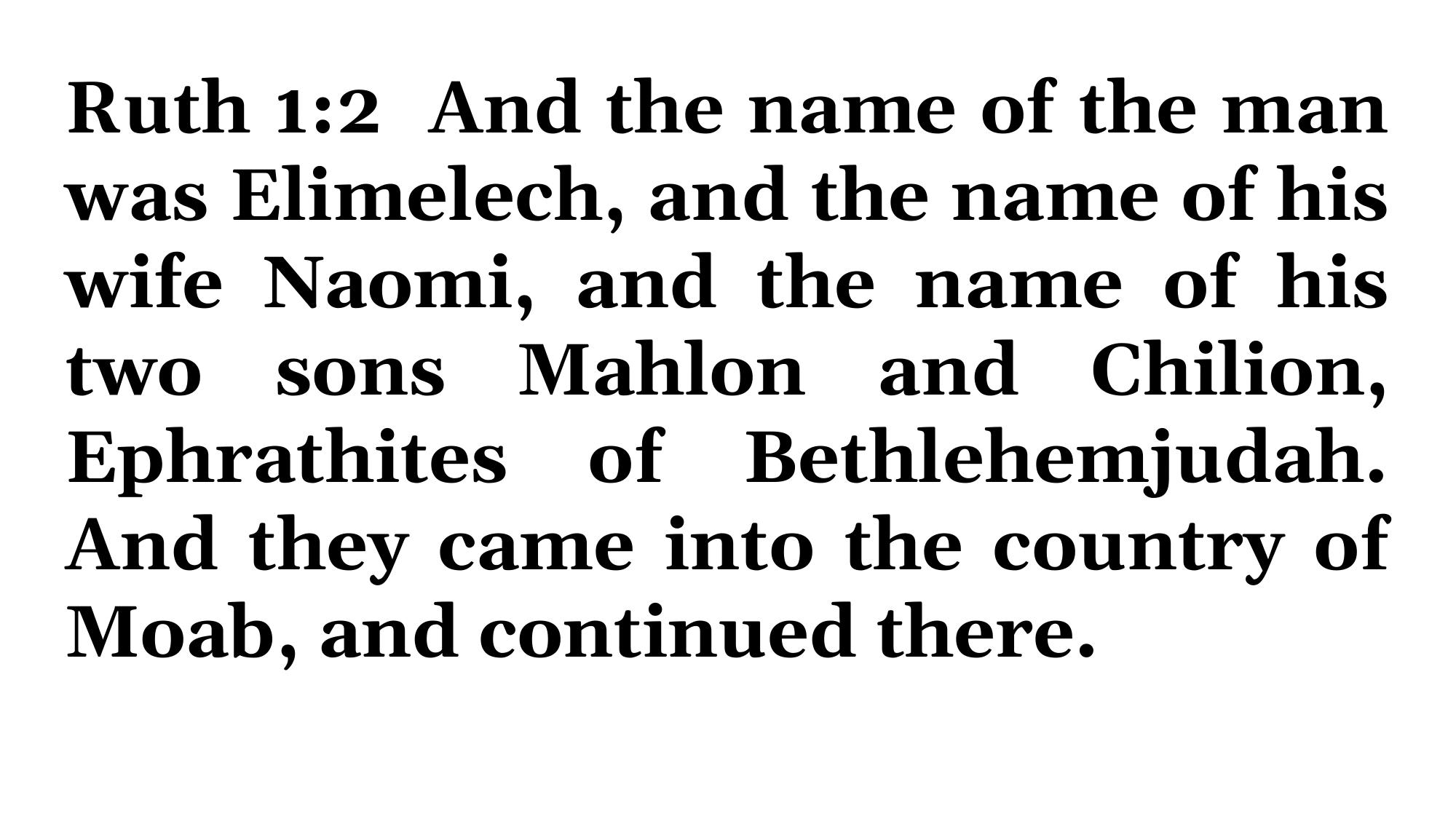

Ruth 1:2  And the name of the man was Elimelech, and the name of his wife Naomi, and the name of his two sons Mahlon and Chilion, Ephrathites of Bethlehemjudah. And they came into the country of Moab, and continued there.